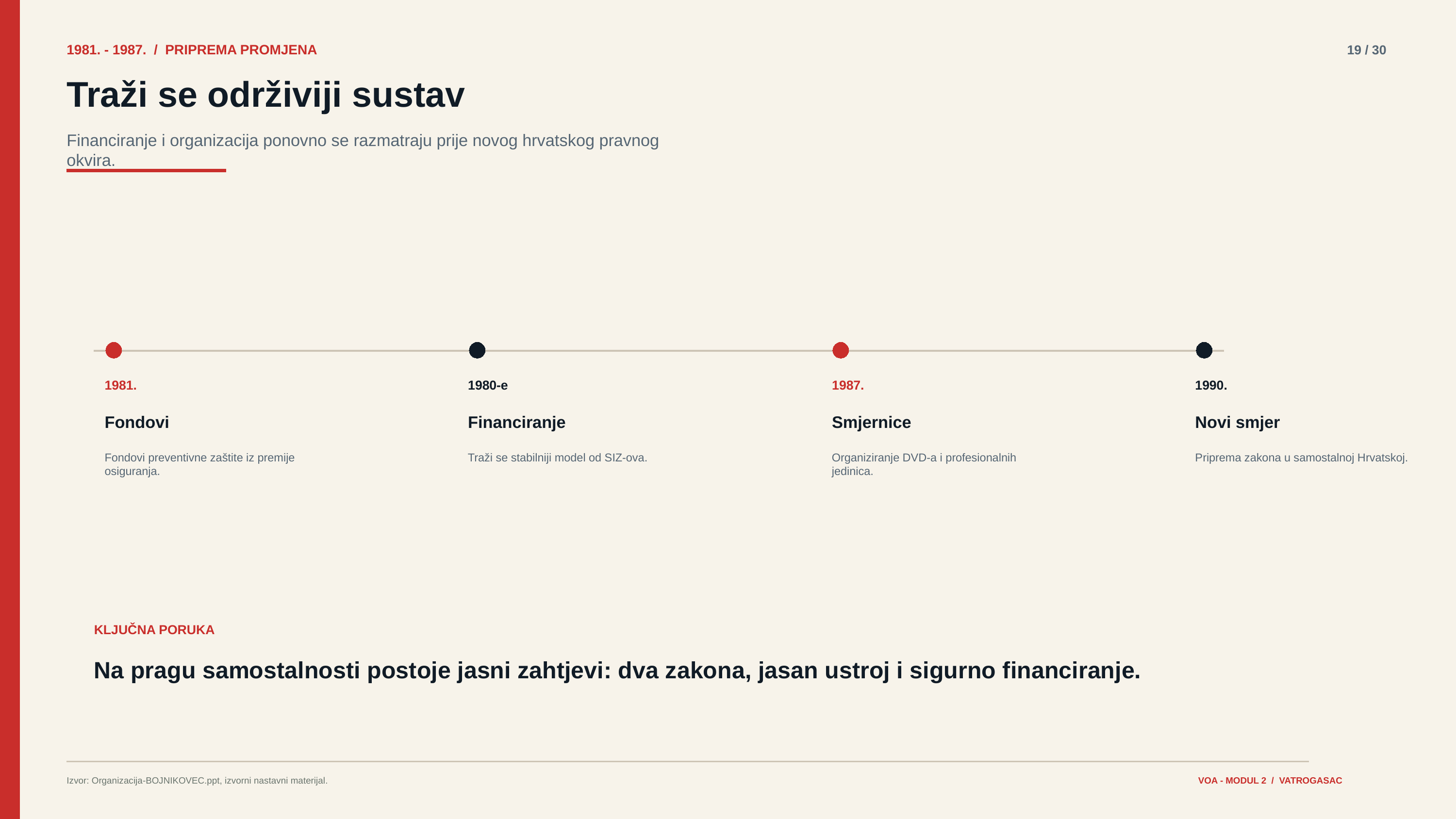

1981. - 1987.  /  PRIPREMA PROMJENA
19 / 30
Traži se održiviji sustav
Financiranje i organizacija ponovno se razmatraju prije novog hrvatskog pravnog okvira.

1981.
1980-e
1987.
1990.
Fondovi
Financiranje
Smjernice
Novi smjer
Fondovi preventivne zaštite iz premije osiguranja.
Traži se stabilniji model od SIZ-ova.
Organiziranje DVD-a i profesionalnih jedinica.
Priprema zakona u samostalnoj Hrvatskoj.
KLJUČNA PORUKA
Na pragu samostalnosti postoje jasni zahtjevi: dva zakona, jasan ustroj i sigurno financiranje.

Izvor: Organizacija-BOJNIKOVEC.ppt, izvorni nastavni materijal.
VOA - MODUL 2  /  VATROGASAC